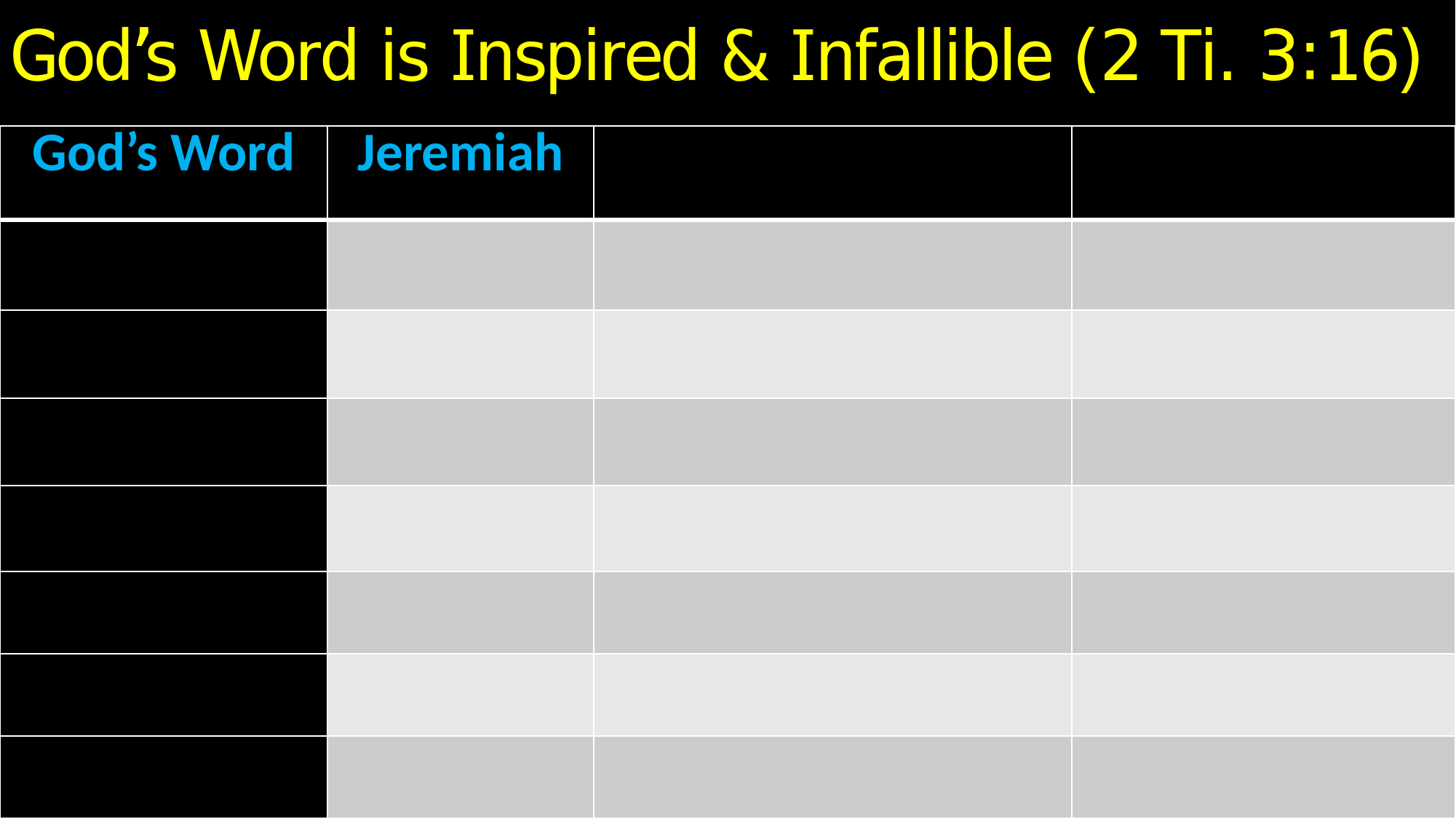

# God’s Word is Inspired & Infallible (2 Ti. 3:16)
| God’s Word | Jeremiah |  |  |
| --- | --- | --- | --- |
|  |  |  |  |
|  |  |  |  |
|  |  |  |  |
|  |  |  |  |
|  |  |  |  |
|  |  |  |  |
|  |  |  |  |